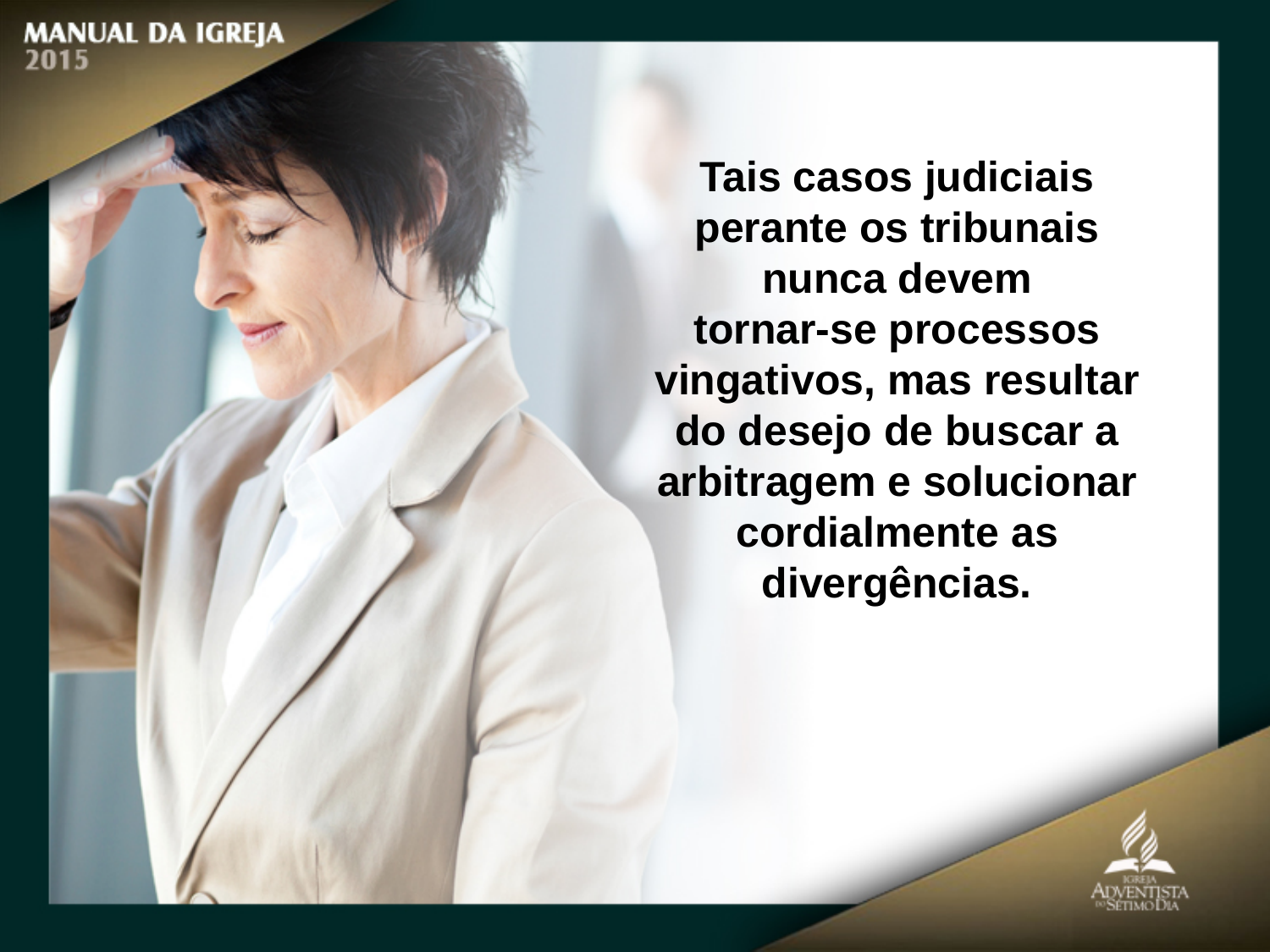

Tais casos judiciais perante os tribunais nunca devem
tornar-se processos vingativos, mas resultar do desejo de buscar a arbitragem e solucionar cordialmente as divergências.